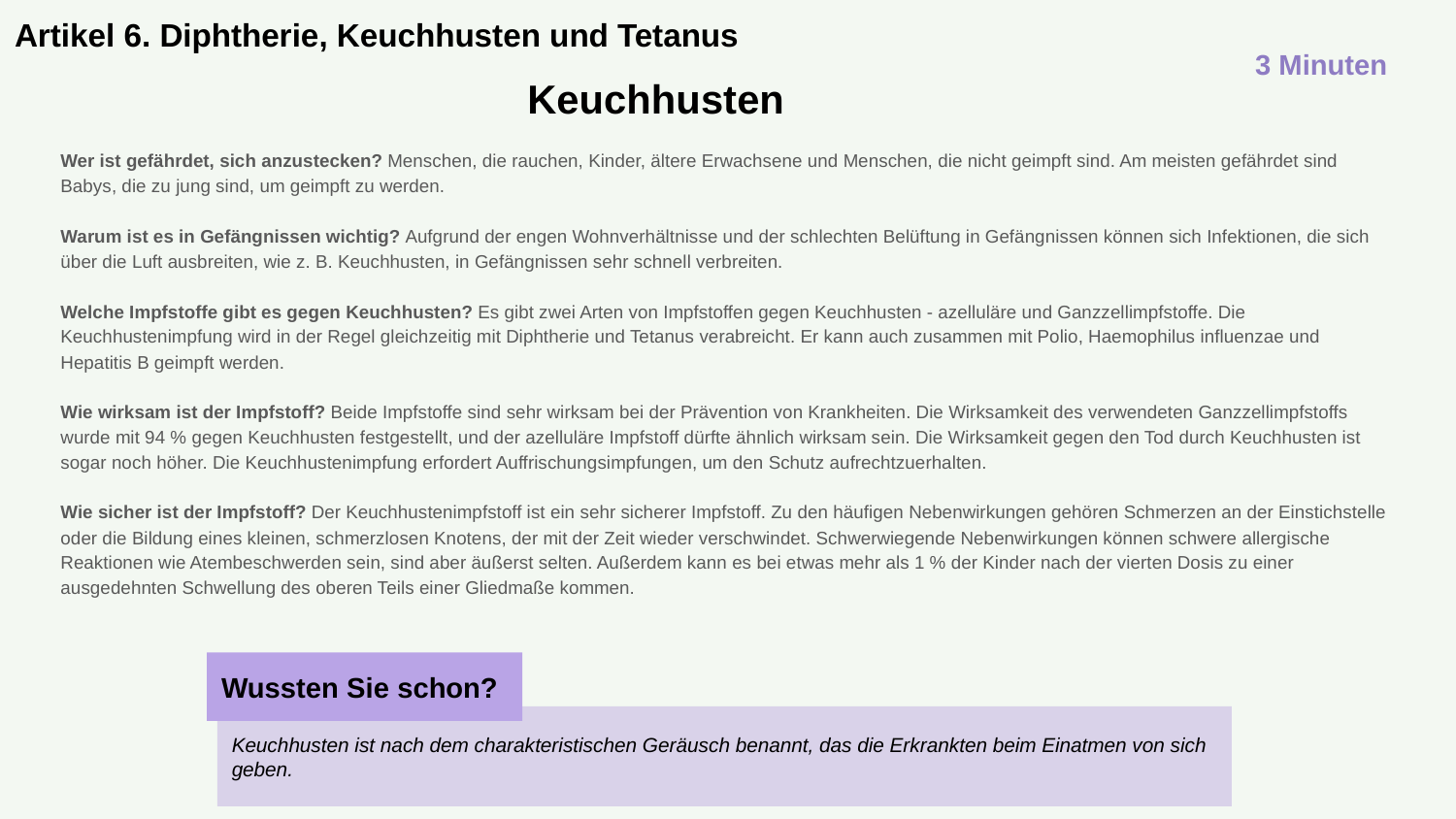

Artikel 6. Diphtherie, Keuchhusten und Tetanus
3 Minuten
Keuchhusten

Wer ist gefährdet, sich anzustecken? Menschen, die rauchen, Kinder, ältere Erwachsene und Menschen, die nicht geimpft sind. Am meisten gefährdet sind Babys, die zu jung sind, um geimpft zu werden.

Warum ist es in Gefängnissen wichtig? Aufgrund der engen Wohnverhältnisse und der schlechten Belüftung in Gefängnissen können sich Infektionen, die sich über die Luft ausbreiten, wie z. B. Keuchhusten, in Gefängnissen sehr schnell verbreiten.

Welche Impfstoffe gibt es gegen Keuchhusten? Es gibt zwei Arten von Impfstoffen gegen Keuchhusten - azelluläre und Ganzzellimpfstoffe. Die Keuchhustenimpfung wird in der Regel gleichzeitig mit Diphtherie und Tetanus verabreicht. Er kann auch zusammen mit Polio, Haemophilus influenzae und Hepatitis B geimpft werden.

Wie wirksam ist der Impfstoff? Beide Impfstoffe sind sehr wirksam bei der Prävention von Krankheiten. Die Wirksamkeit des verwendeten Ganzzellimpfstoffs wurde mit 94 % gegen Keuchhusten festgestellt, und der azelluläre Impfstoff dürfte ähnlich wirksam sein. Die Wirksamkeit gegen den Tod durch Keuchhusten ist sogar noch höher. Die Keuchhustenimpfung erfordert Auffrischungsimpfungen, um den Schutz aufrechtzuerhalten.

Wie sicher ist der Impfstoff? Der Keuchhustenimpfstoff ist ein sehr sicherer Impfstoff. Zu den häufigen Nebenwirkungen gehören Schmerzen an der Einstichstelle oder die Bildung eines kleinen, schmerzlosen Knotens, der mit der Zeit wieder verschwindet. Schwerwiegende Nebenwirkungen können schwere allergische Reaktionen wie Atembeschwerden sein, sind aber äußerst selten. Außerdem kann es bei etwas mehr als 1 % der Kinder nach der vierten Dosis zu einer ausgedehnten Schwellung des oberen Teils einer Gliedmaße kommen.
Wussten Sie schon?
Keuchhusten ist nach dem charakteristischen Geräusch benannt, das die Erkrankten beim Einatmen von sich geben.